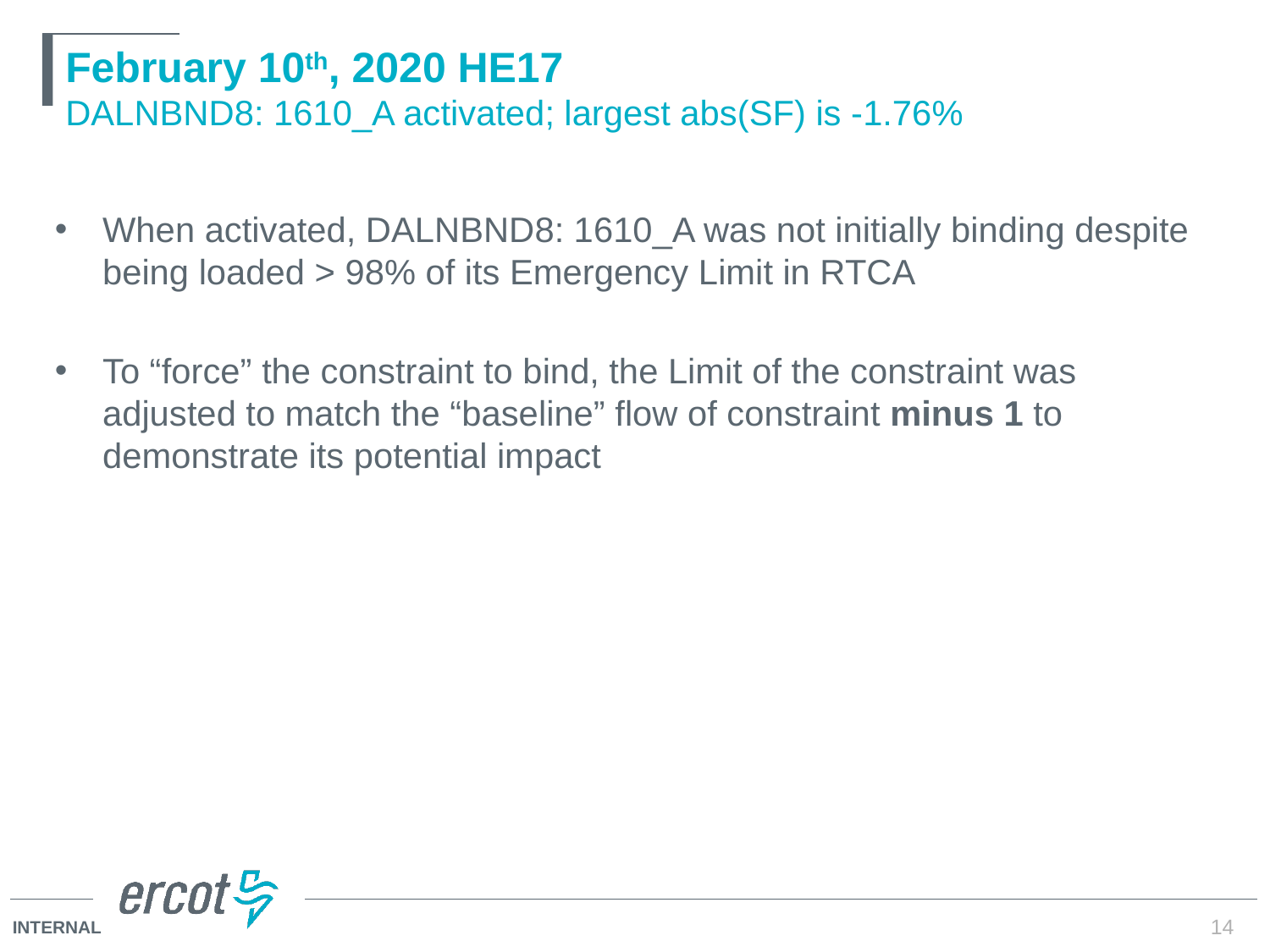

# February 10th, 2020 HE17 DALNBND8: 1610_A activated; largest abs(SF) is -1.76%
When activated, DALNBND8: 1610_A was not initially binding despite being loaded > 98% of its Emergency Limit in RTCA

To “force” the constraint to bind, the Limit of the constraint was adjusted to match the “baseline” flow of constraint minus 1 to demonstrate its potential impact
14